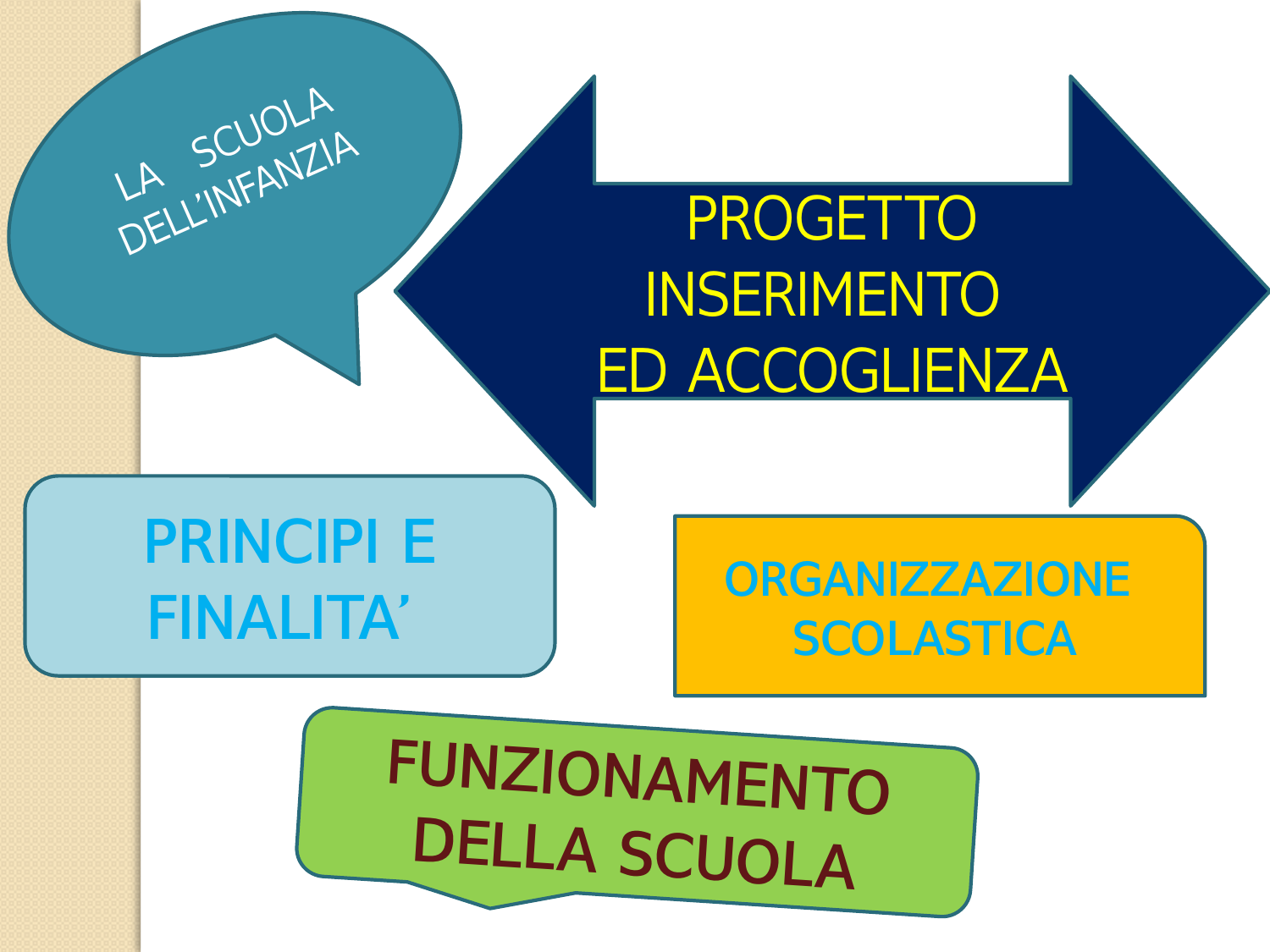

LA   SCUOLA DELL’INFANZIA

PROGETTO INSERIMENTO
ED ACCOGLIENZA
PRINCIPI E FINALITA’
ORGANIZZAZIONE
SCOLASTICA
FUNZIONAMENTO DELLA SCUOLA